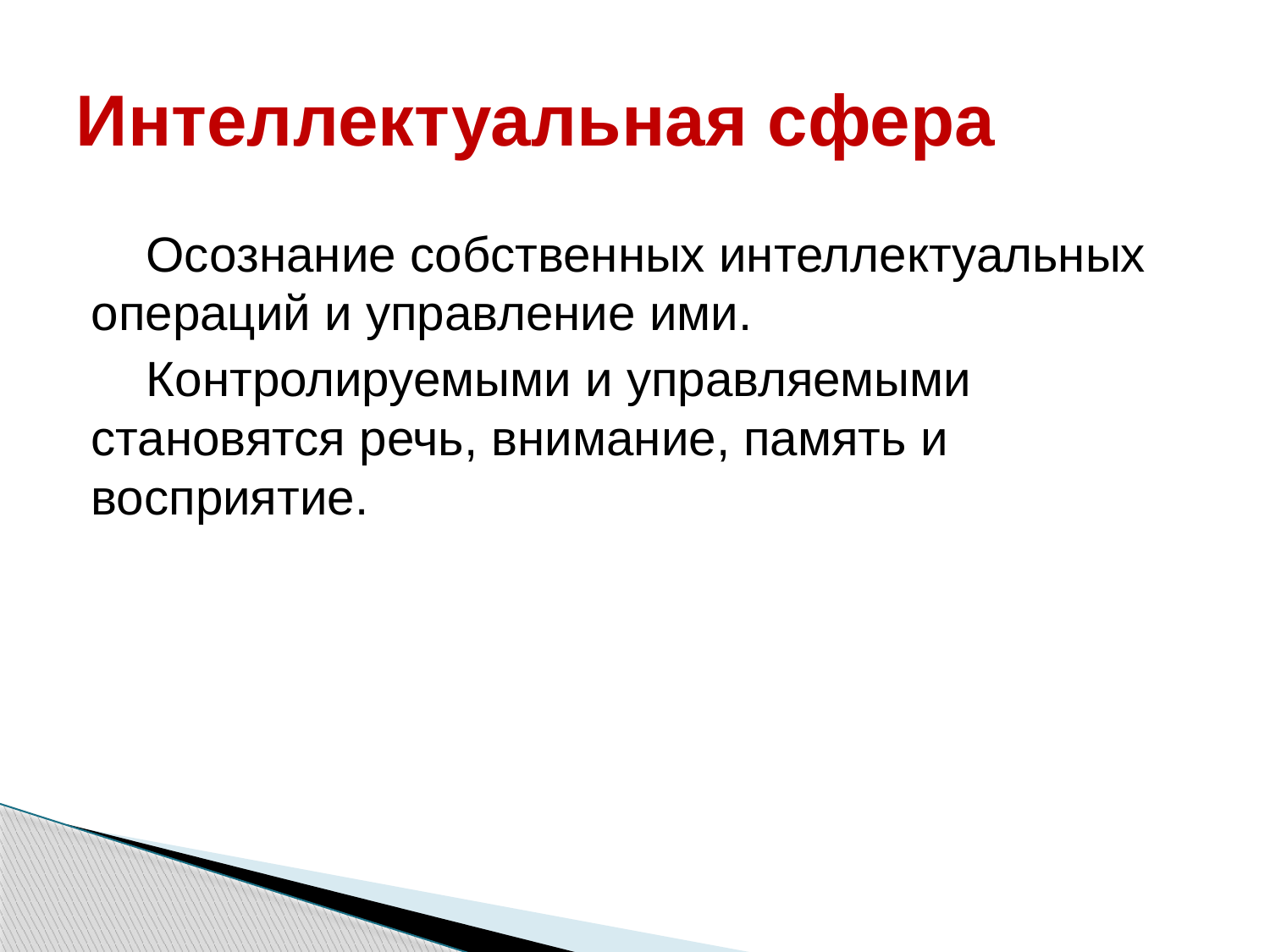

# Интеллектуальная сфера
    Осознание собственных интеллектуальных операций и управление ими.
    Контролируемыми и управляемыми становятся речь, внимание, память и восприятие.